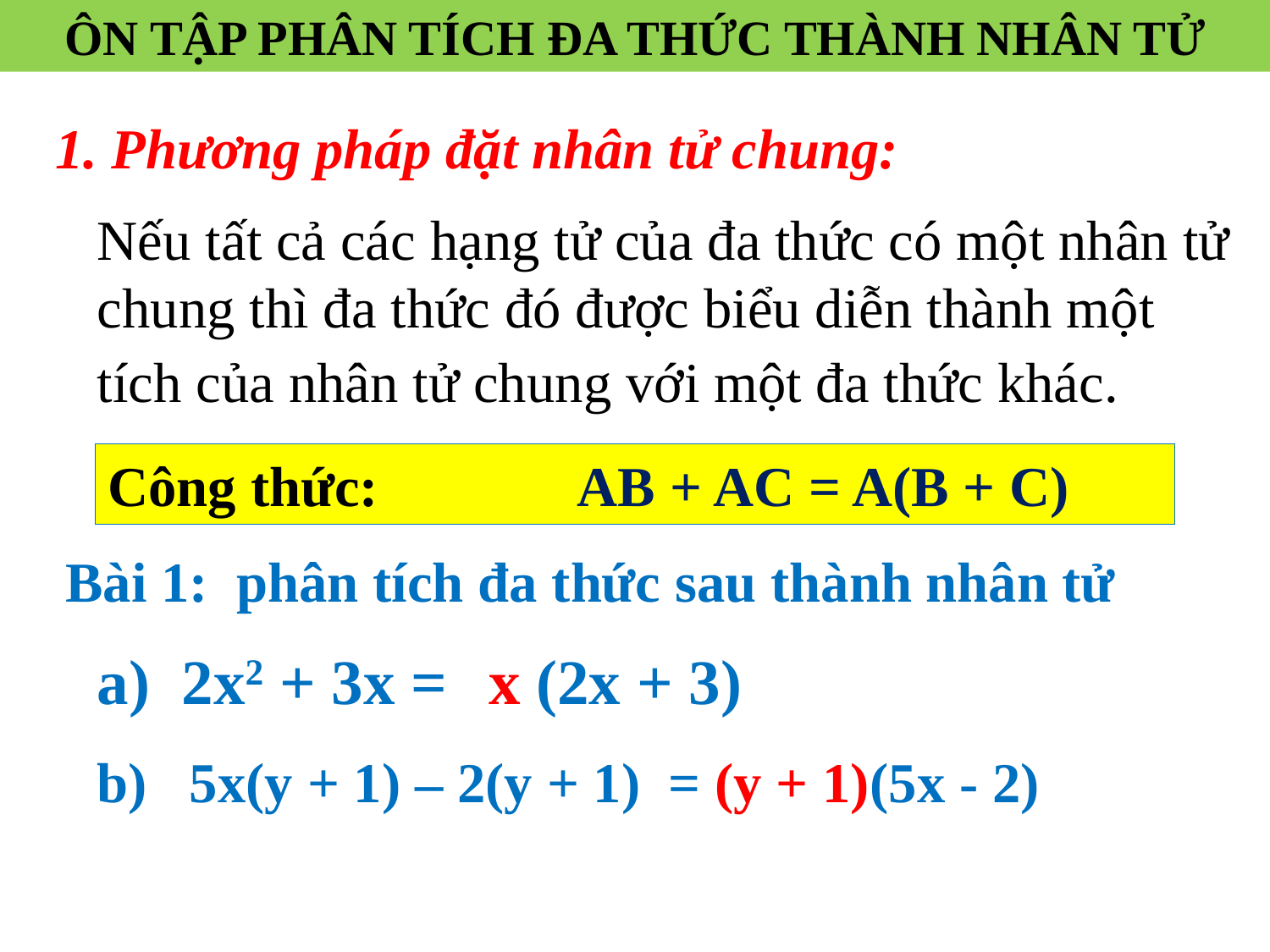

ÔN TẬP PHÂN TÍCH ĐA THỨC THÀNH NHÂN TỬ
# 1. Phương pháp đặt nhân tử chung:
Nếu tất cả các hạng tử của đa thức có một nhân tử chung thì đa thức đó được biểu diễn thành một tích của nhân tử chung với một đa thức khác.
Công thức:              AB + AC = A(B + C)
Bài 1:  phân tích đa thức sau thành nhân tử
a)  2x2 + 3x =
x (2x + 3)
b)   5x(y + 1) – 2(y + 1)
= (y + 1)(5x - 2)